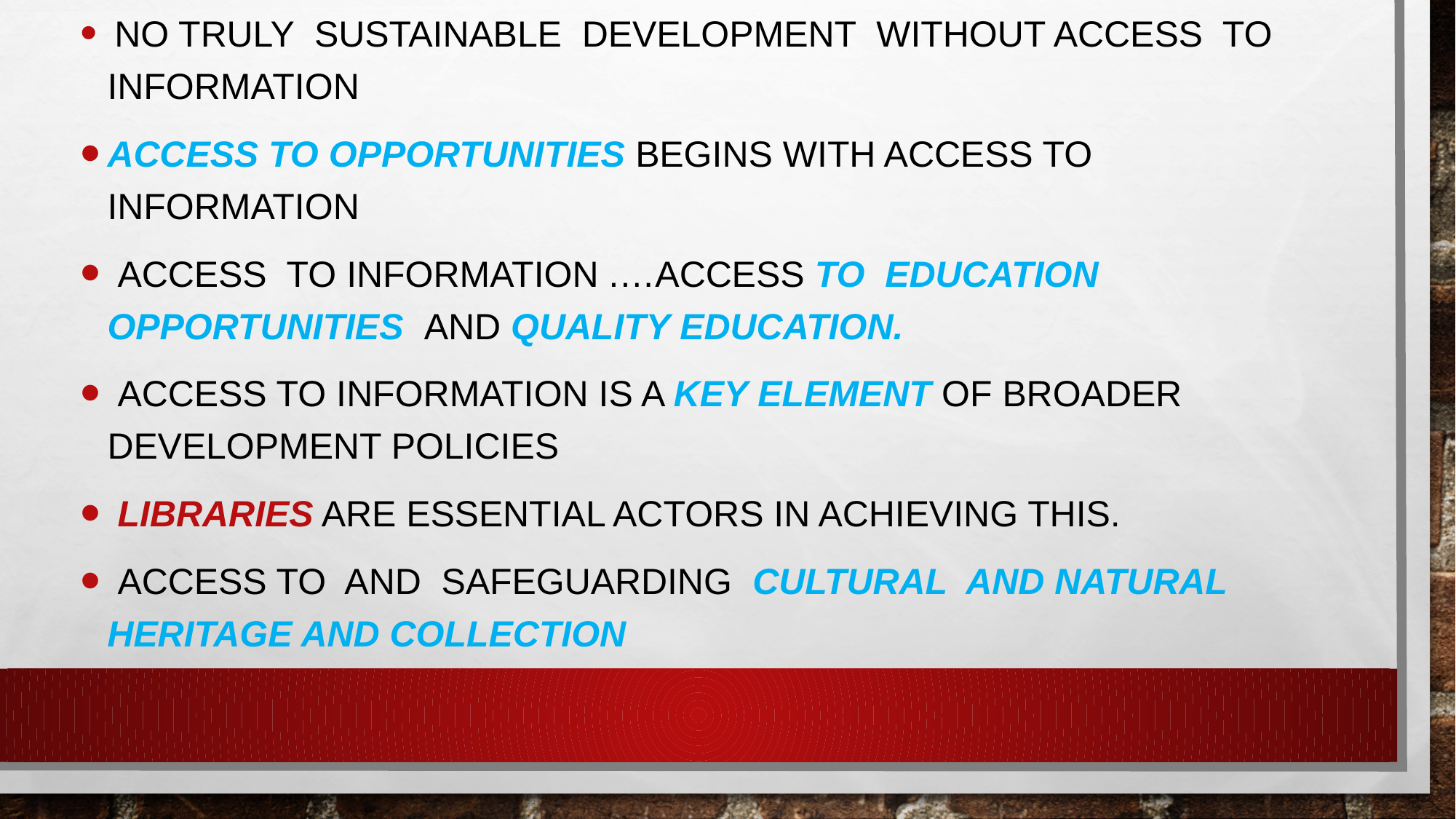

No truly  sustainable  development  without access  to  information
Access to opportunities begins with access to information
 Access  to information .…access to  education opportunities  and quality education.
 Access to information is a key element of broader development policies
 Libraries are essential actors in achieving this.
 Access to  and  safeguarding  cultural  and natural heritage and collection